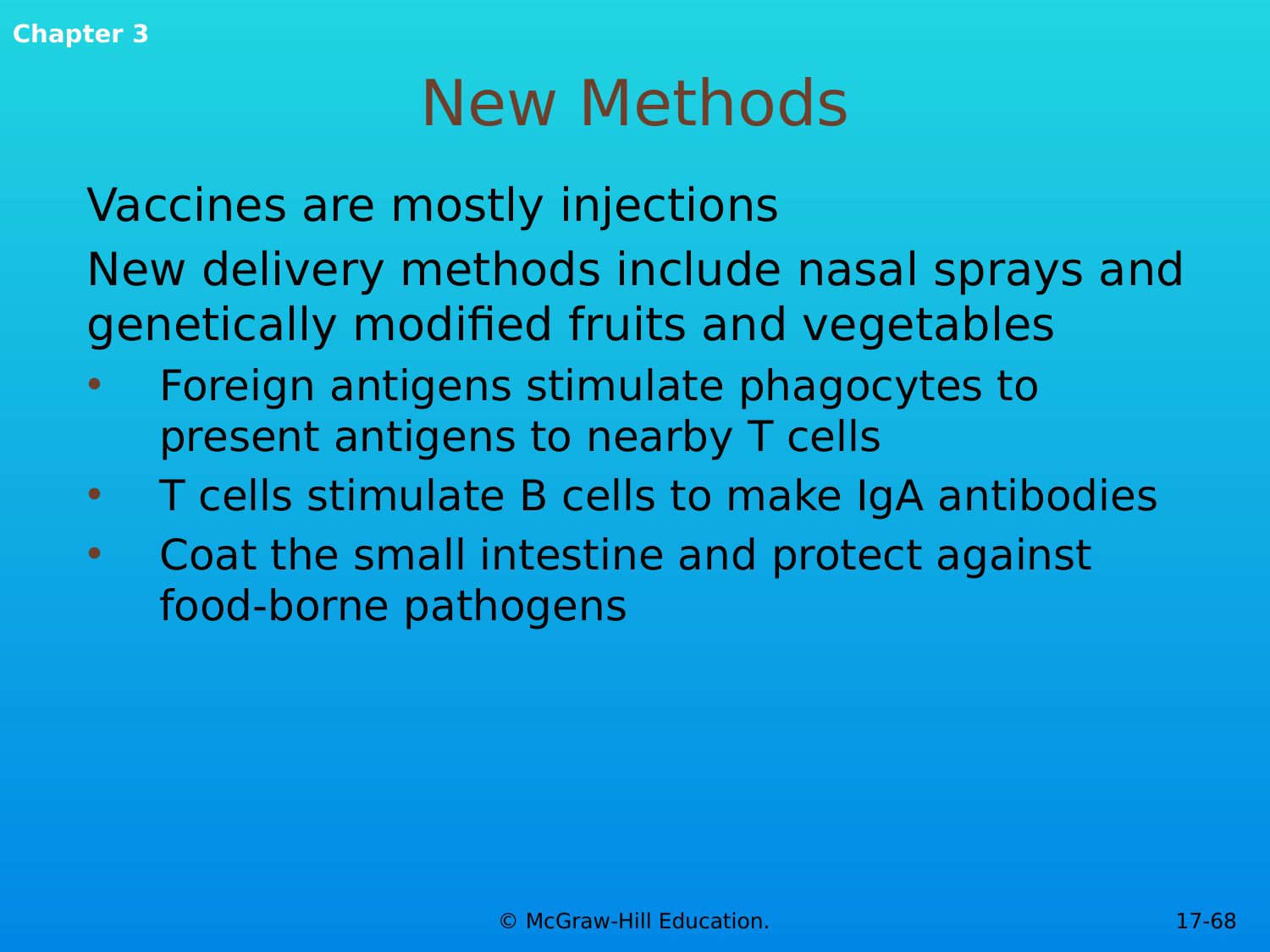

# New Methods
Vaccines are mostly injections
New delivery methods include nasal sprays and genetically modified fruits and vegetables
Foreign antigens stimulate phagocytes to present antigens to nearby T cells
T cells stimulate B cells to make IgA antibodies
Coat the small intestine and protect against food-borne pathogens